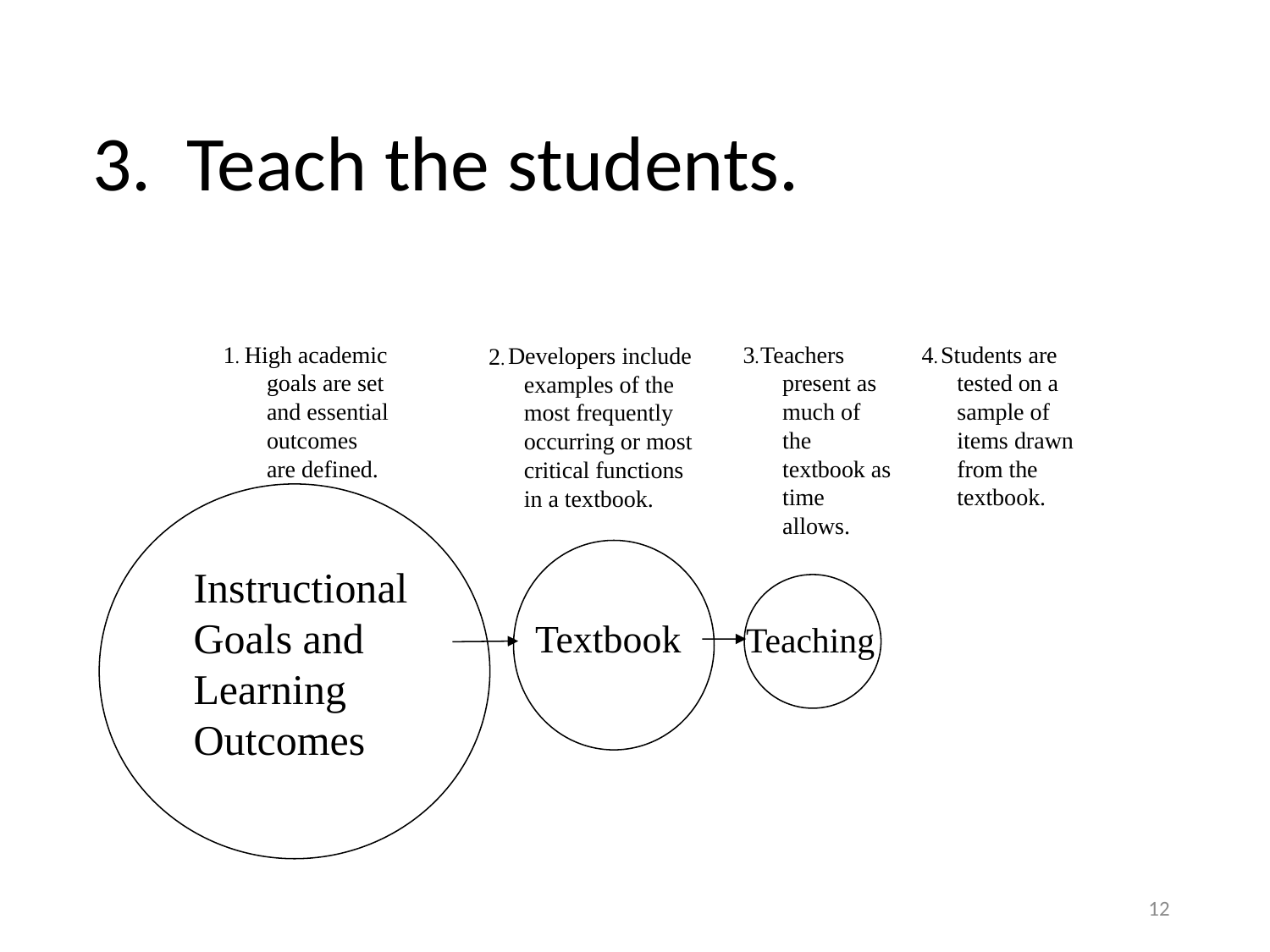

# 3.  Teach the students.
        Students are tested on a sample of items drawn from the textbook.
       High academic goals are set and essential outcomes are defined.
       Teachers present as much of the textbook as time allows.
3.
4.
1.
        Developers include examples of the most frequently occurring or most critical functions in a textbook.
2.

Instructional Goals and Learning Outcomes

Textbook
Teaching

12